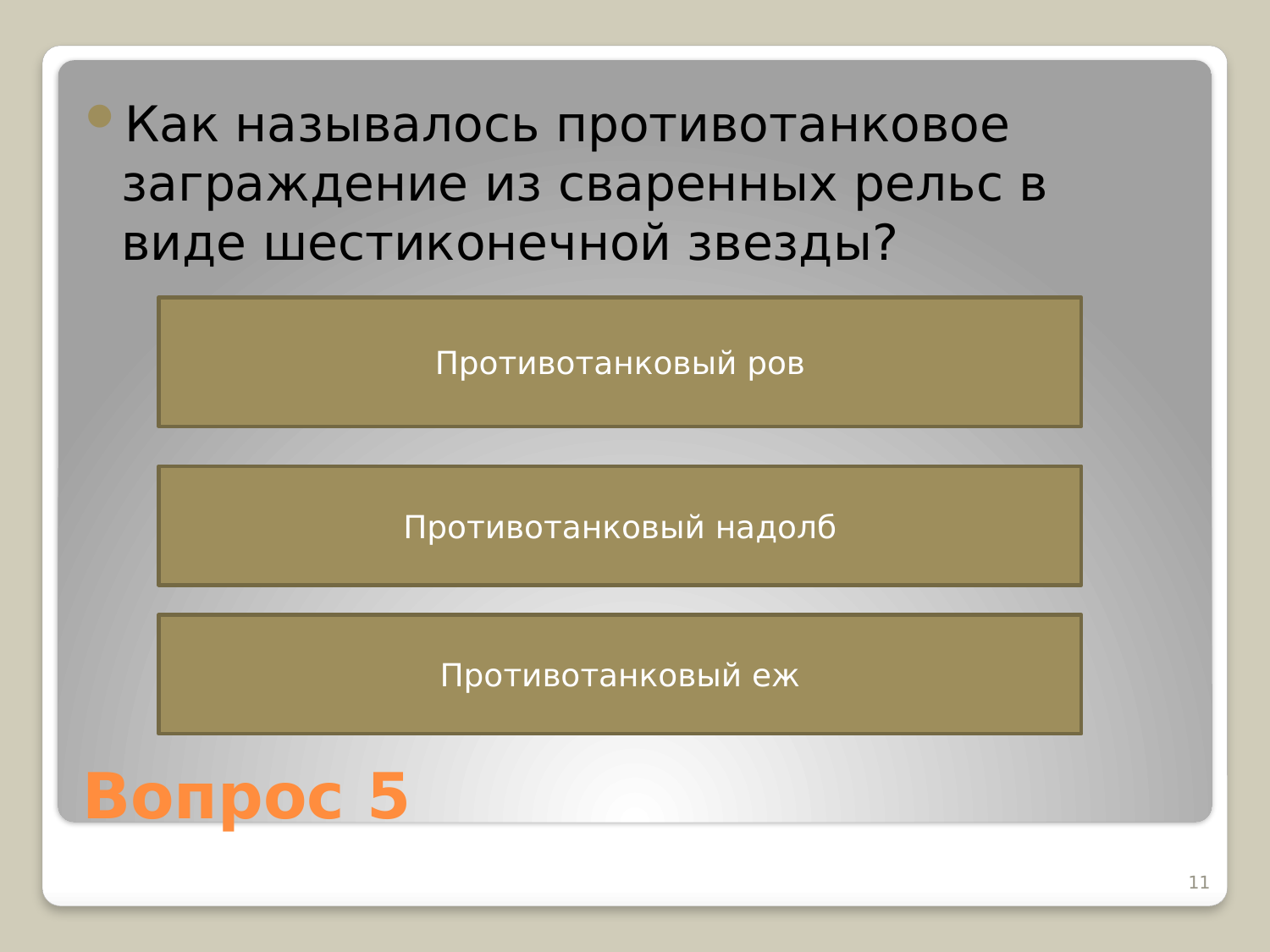

Как называлось противотанковое заграждение из сваренных рельс в виде шестиконечной звезды?
Противотанковый ров
Противотанковый надолб
Противотанковый еж
# Вопрос 5
11